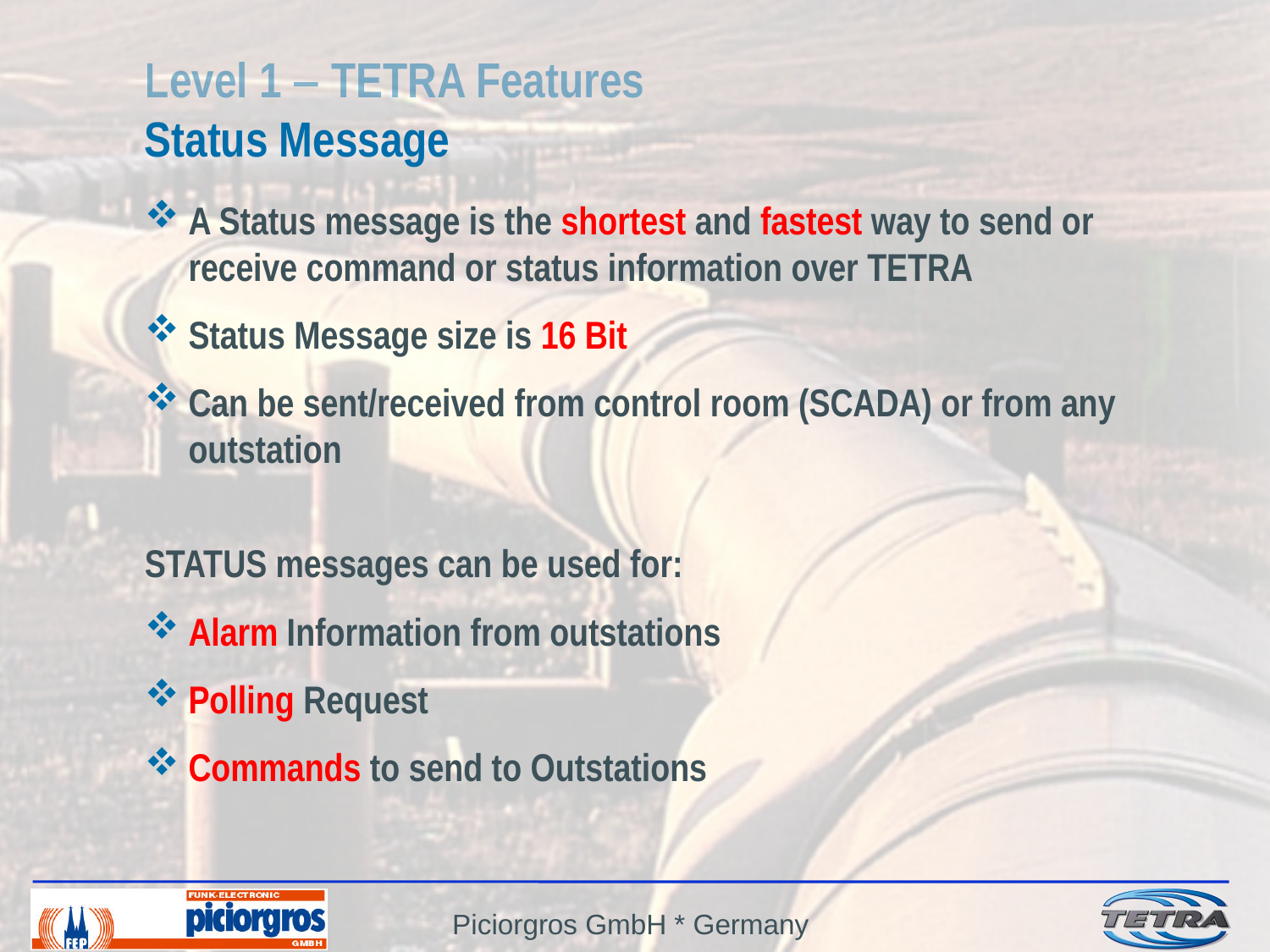

# Level 1 – TETRA Features Status Message
A Status message is the shortest and fastest way to send or receive command or status information over TETRA
Status Message size is 16 Bit
Can be sent/received from control room (SCADA) or from any outstation
STATUS messages can be used for:
Alarm Information from outstations
Polling Request
Commands to send to Outstations